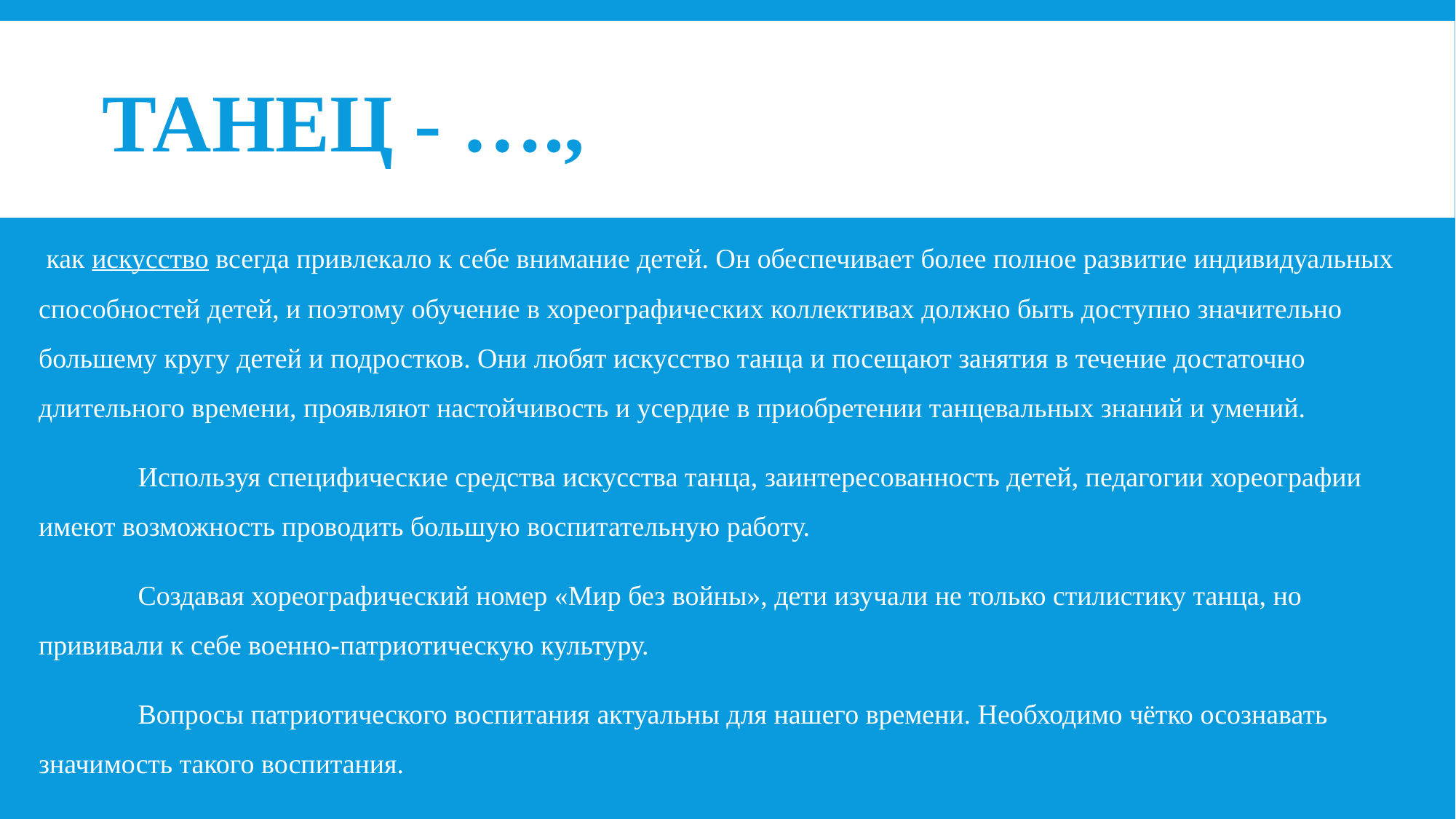

# Танец - ….,
 как искусство всегда привлекало к себе внимание детей. Он обеспечивает более полное развитие индивидуальных способностей детей, и поэтому обучение в хореографических коллективах должно быть доступно значительно большему кругу детей и подростков. Они любят искусство танца и посещают занятия в течение достаточно длительного времени, проявляют настойчивость и усердие в приобретении танцевальных знаний и умений.
	Используя специфические средства искусства танца, заинтересованность детей, педагогии хореографии имеют возможность проводить большую воспитательную работу.
	Создавая хореографический номер «Мир без войны», дети изучали не только стилистику танца, но прививали к себе военно-патриотическую культуру.
	Вопросы патриотического воспитания актуальны для нашего времени. Необходимо чётко осознавать значимость такого воспитания.